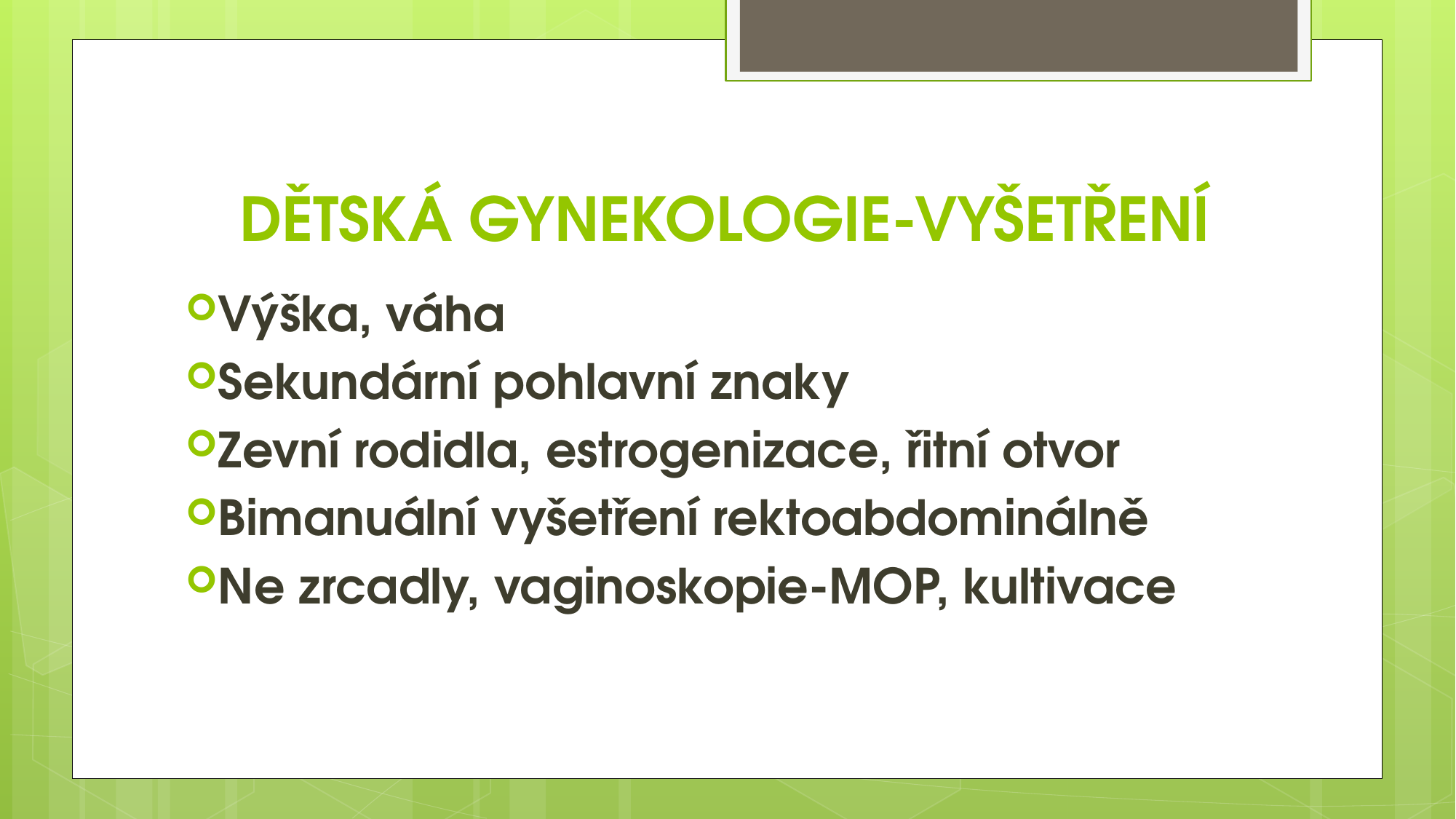

# DĚTSKÁ GYNEKOLOGIE-VYŠETŘENÍ
Výška, váha
Sekundární pohlavní znaky
Zevní rodidla, estrogenizace, řitní otvor
Bimanuální vyšetření rektoabdominálně
Ne zrcadly, vaginoskopie-MOP, kultivace